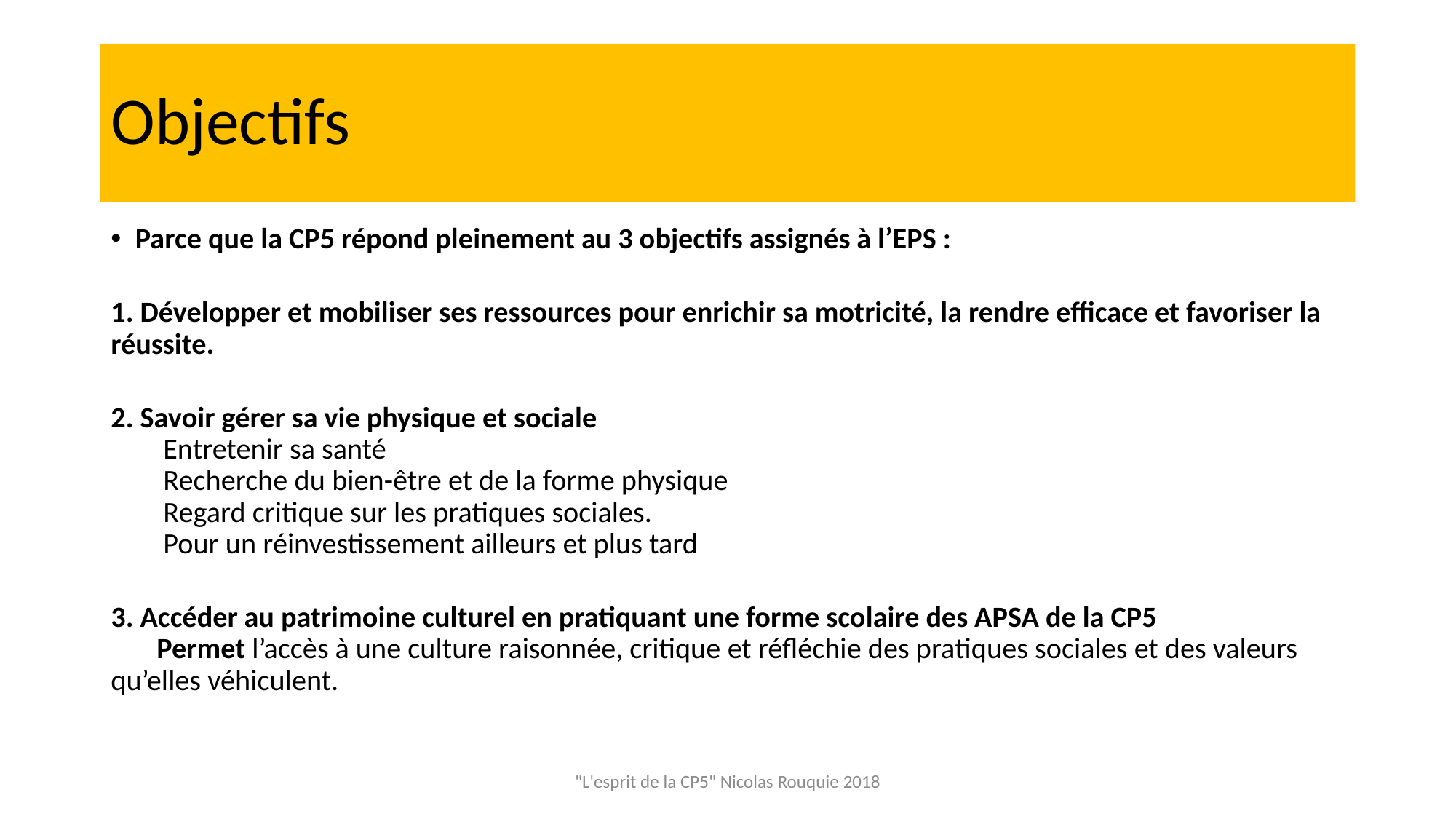

# Objectifs
Parce que la CP5 répond pleinement au 3 objectifs assignés à l’EPS :
1. Développer et mobiliser ses ressources pour enrichir sa motricité, la rendre efficace et favoriser la réussite.
2. Savoir gérer sa vie physique et sociale
        Entretenir sa santé
        Recherche du bien-être et de la forme physique
        Regard critique sur les pratiques sociales.
        Pour un réinvestissement ailleurs et plus tard
3. Accéder au patrimoine culturel en pratiquant une forme scolaire des APSA de la CP5
       Permet l’accès à une culture raisonnée, critique et réfléchie des pratiques sociales et des valeurs qu’elles véhiculent.
"L'esprit de la CP5" Nicolas Rouquie 2018